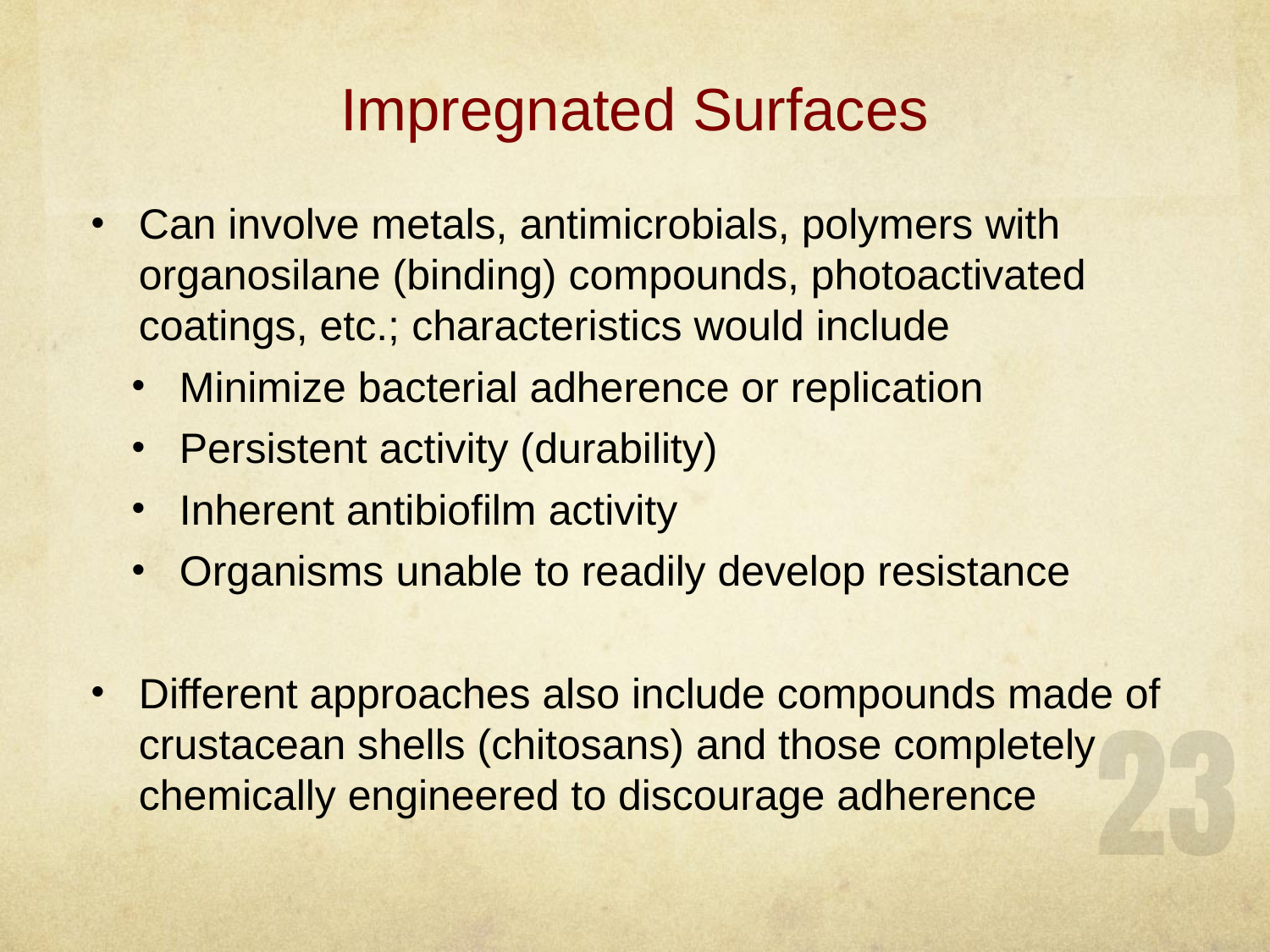

# Impregnated Surfaces
Can involve metals, antimicrobials, polymers with organosilane (binding) compounds, photoactivated coatings, etc.; characteristics would include
Minimize bacterial adherence or replication
Persistent activity (durability)
Inherent antibiofilm activity
Organisms unable to readily develop resistance

Different approaches also include compounds made of crustacean shells (chitosans) and those completely chemically engineered to discourage adherence
23